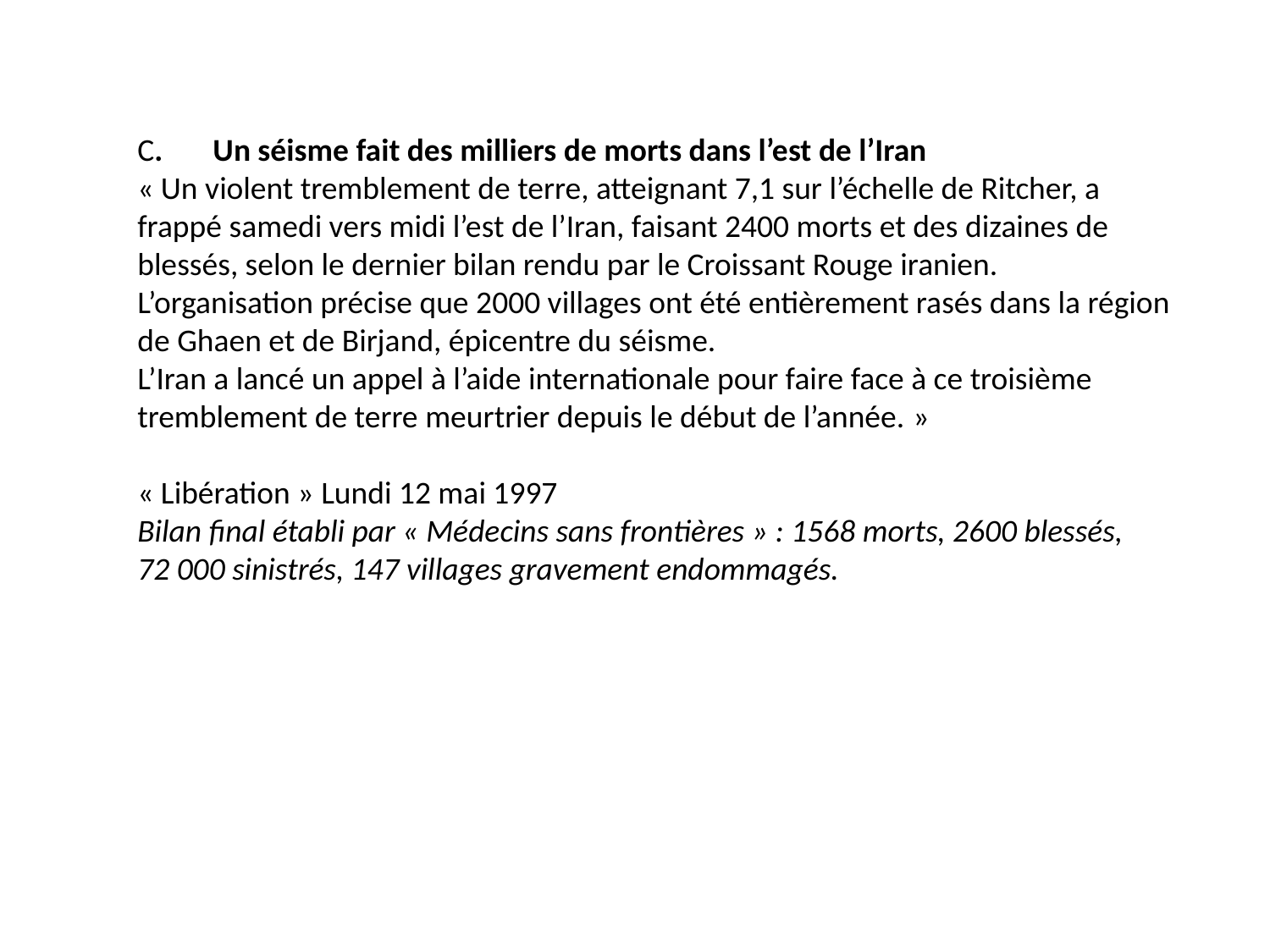

C.       Un séisme fait des milliers de morts dans l’est de l’Iran
« Un violent tremblement de terre, atteignant 7,1 sur l’échelle de Ritcher, a frappé samedi vers midi l’est de l’Iran, faisant 2400 morts et des dizaines de blessés, selon le dernier bilan rendu par le Croissant Rouge iranien.
L’organisation précise que 2000 villages ont été entièrement rasés dans la région de Ghaen et de Birjand, épicentre du séisme.
L’Iran a lancé un appel à l’aide internationale pour faire face à ce troisième tremblement de terre meurtrier depuis le début de l’année. »

« Libération » Lundi 12 mai 1997
Bilan final établi par « Médecins sans frontières » : 1568 morts, 2600 blessés, 72 000 sinistrés, 147 villages gravement endommagés.